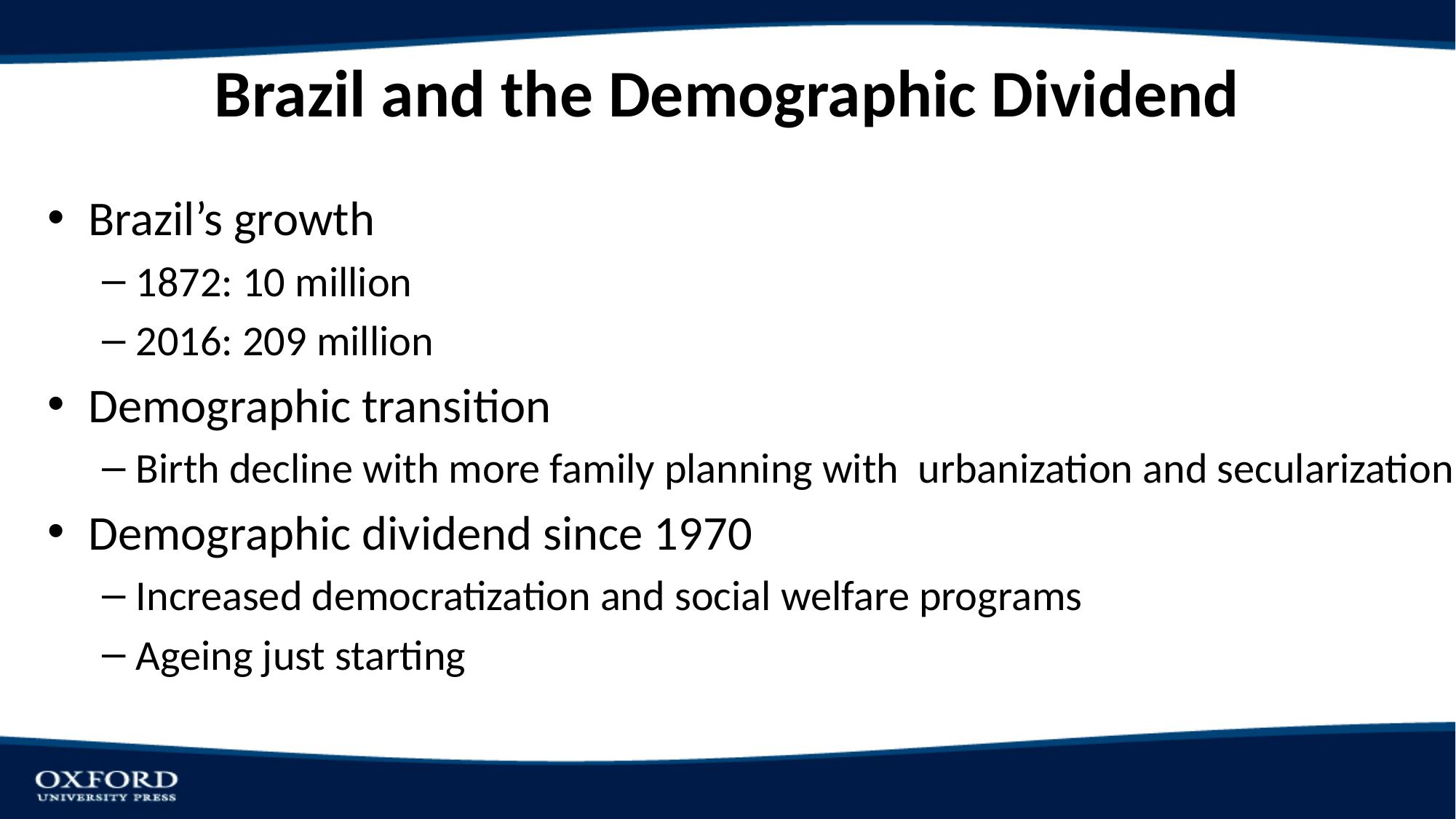

# Brazil and the Demographic Dividend
Brazil’s growth
1872: 10 million
2016: 209 million
Demographic transition
Birth decline with more family planning with  urbanization and secularization
Demographic dividend since 1970
Increased democratization and social welfare programs
Ageing just starting